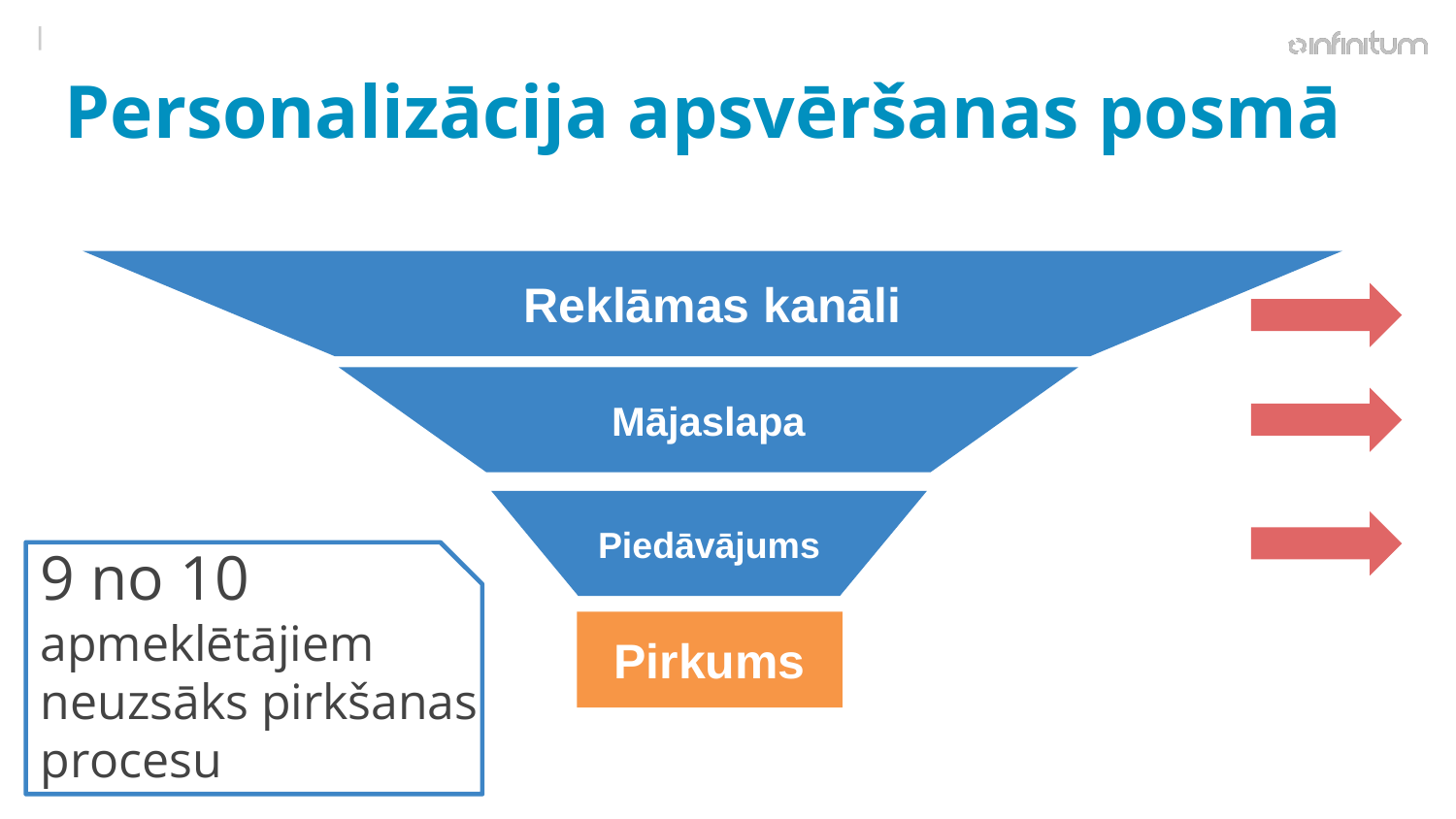

# Personalizācija apsvēršanas posmā
Reklāmas kanāli

Mājaslapa

Piedāvājums

9 no 10 apmeklētājiem neuzsāks pirkšanas procesu

Pirkums